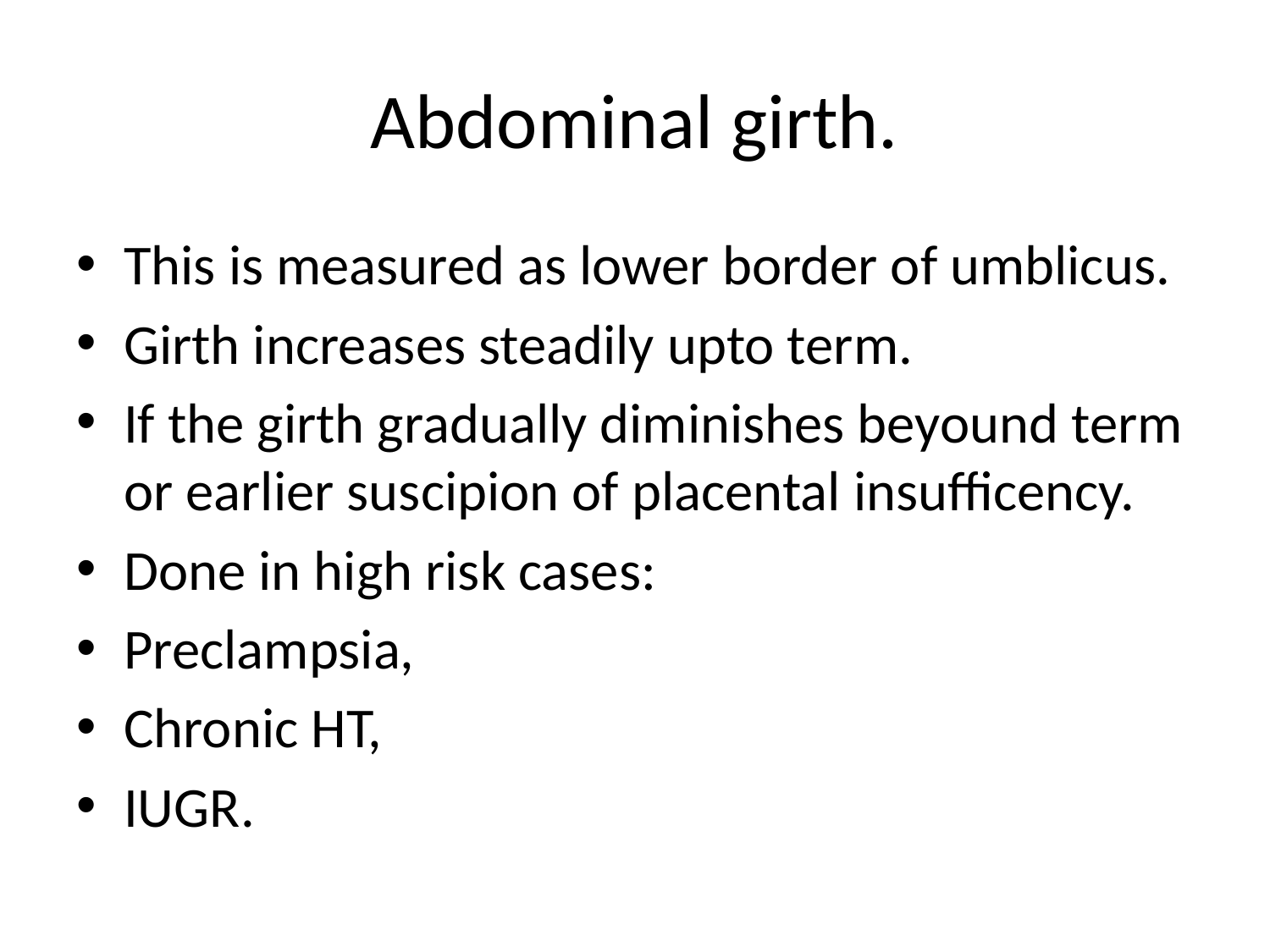

# Abdominal girth.
This is measured as lower border of umblicus.
Girth increases steadily upto term.
If the girth gradually diminishes beyound term or earlier suscipion of placental insufficency.
Done in high risk cases:
Preclampsia,
Chronic HT,
IUGR.